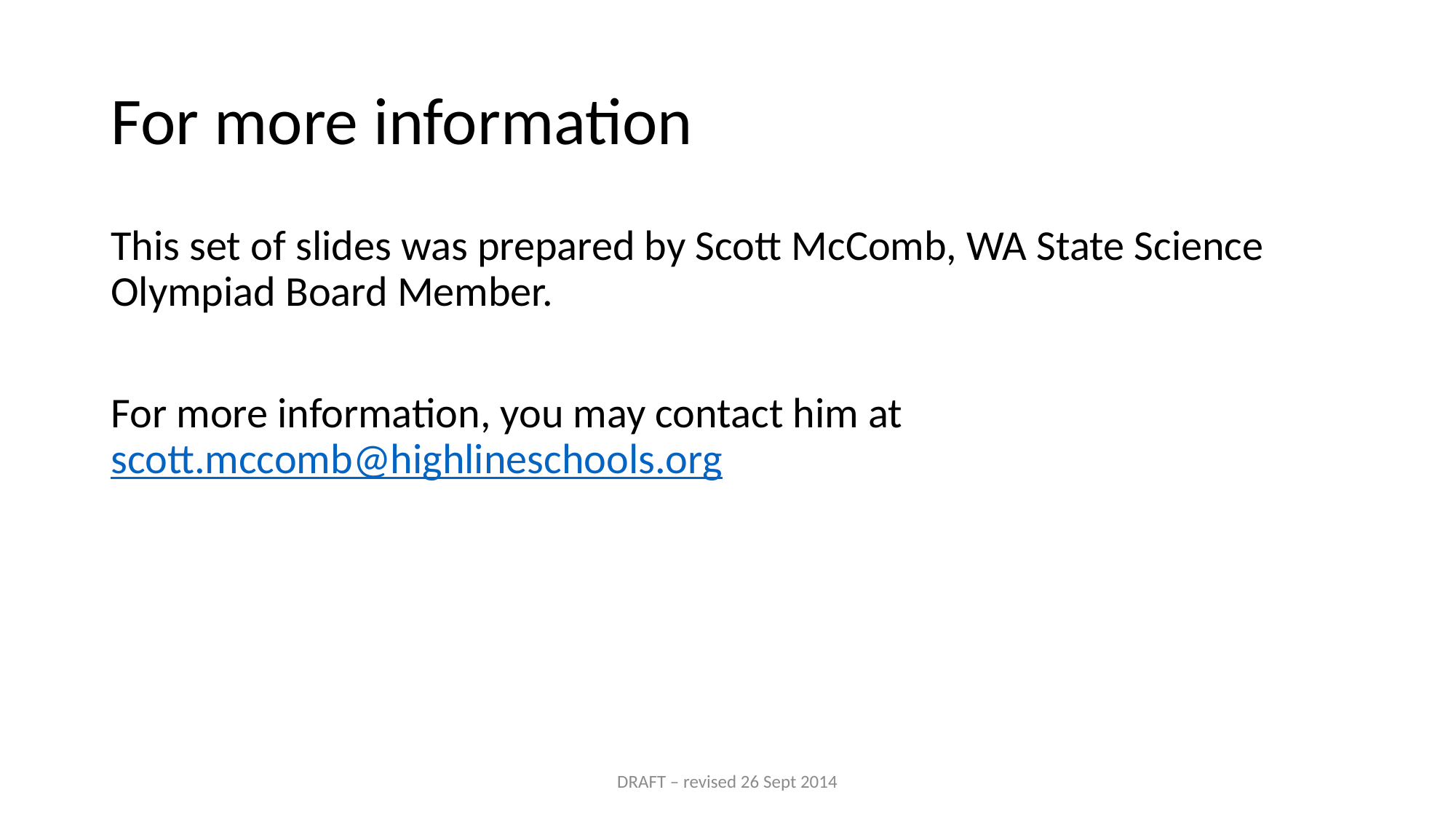

# For more information
This set of slides was prepared by Scott McComb, WA State Science Olympiad Board Member.

For more information, you may contact him at scott.mccomb@highlineschools.org

DRAFT – revised 26 Sept 2014